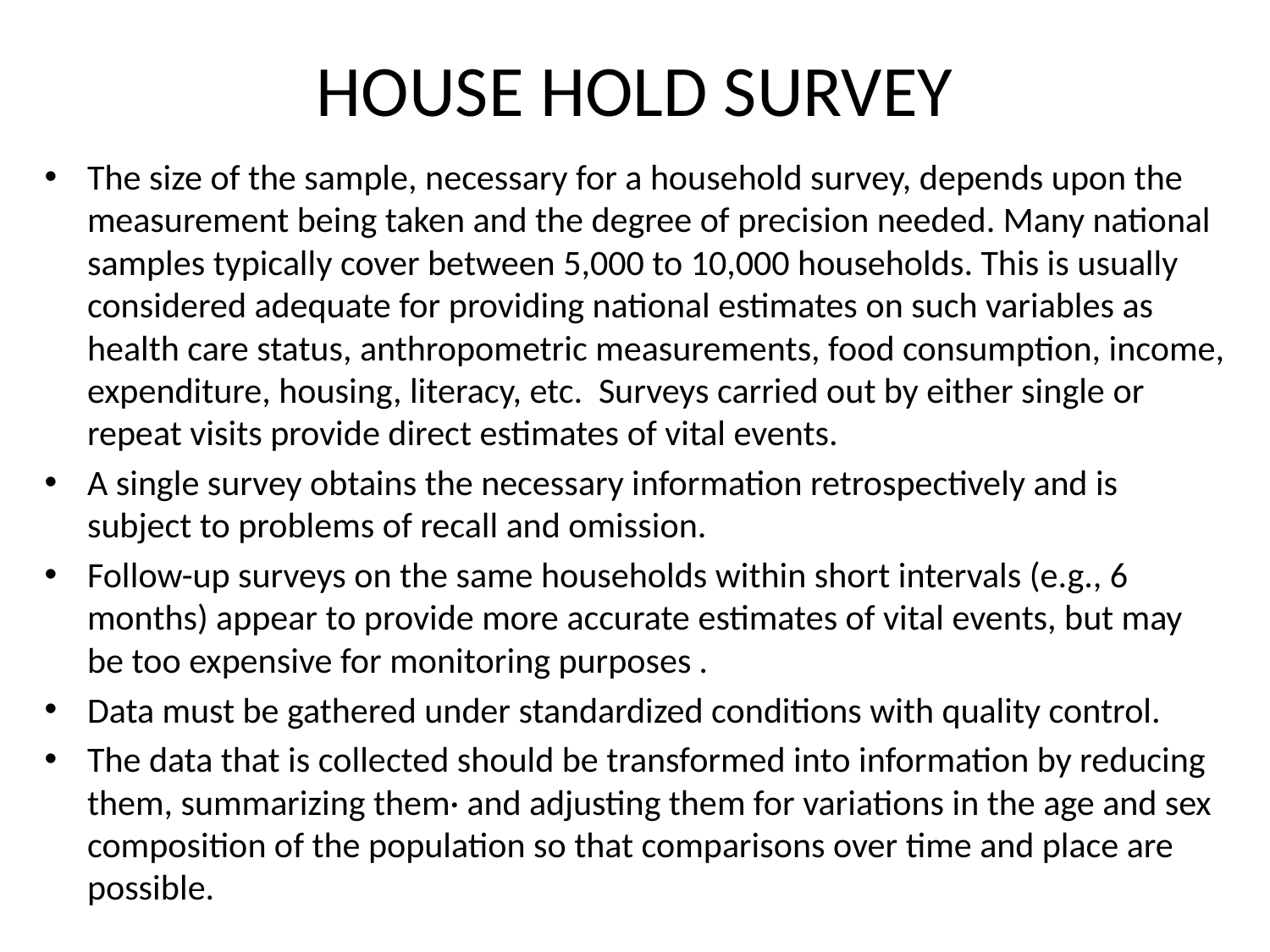

# HOUSE HOLD SURVEY
The size of the sample, necessary for a household survey, depends upon the measurement being taken and the degree of precision needed. Many national samples typically cover between 5,000 to 10,000 households. This is usually considered adequate for providing national estimates on such variables as health care status, anthropometric measurements, food consumption, income, expenditure, housing, literacy, etc.  Surveys carried out by either single or repeat visits provide direct estimates of vital events.
A single survey obtains the necessary information retrospectively and is subject to problems of recall and omission.
Follow-up surveys on the same households within short intervals (e.g., 6 months) appear to provide more accurate estimates of vital events, but may be too expensive for monitoring purposes .
Data must be gathered under standardized conditions with quality control.
The data that is collected should be transformed into information by reducing them, summarizing them· and adjusting them for variations in the age and sex composition of the population so that comparisons over time and place are possible.